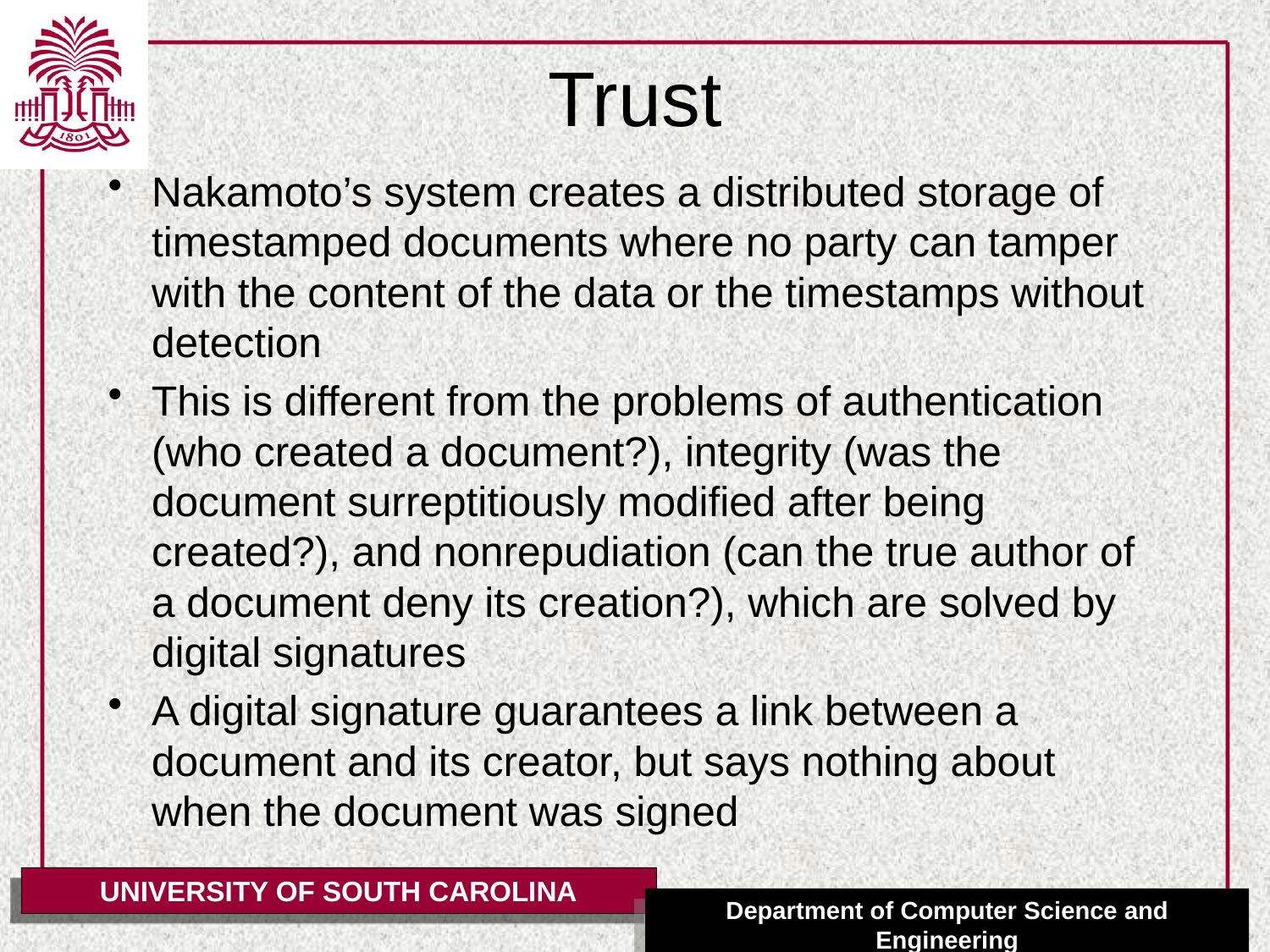

# Trust
Nakamoto’s system creates a distributed storage of timestamped documents where no party can tamper with the content of the data or the timestamps without detection
This is different from the problems of authentication (who created a document?), integrity (was the document surreptitiously modified after being created?), and nonrepudiation (can the true author of a document deny its creation?), which are solved by digital signatures
A digital signature guarantees a link between a document and its creator, but says nothing about when the document was signed